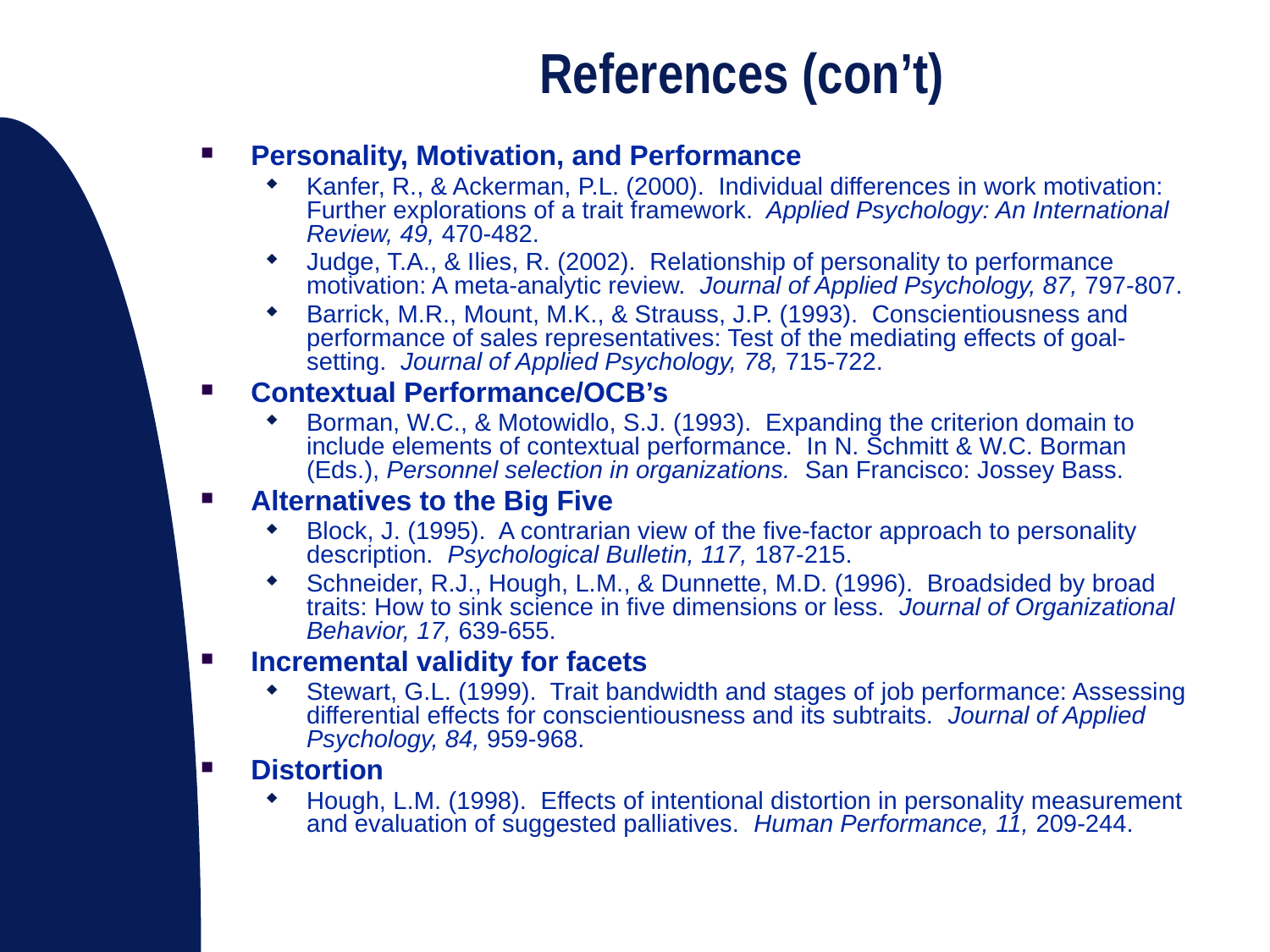

# References (con’t)
Personality, Motivation, and Performance
Kanfer, R., & Ackerman, P.L. (2000).  Individual differences in work motivation: Further explorations of a trait framework.  Applied Psychology: An International Review, 49, 470-482.
Judge, T.A., & Ilies, R. (2002).  Relationship of personality to performance motivation: A meta-analytic review.  Journal of Applied Psychology, 87, 797-807.
Barrick, M.R., Mount, M.K., & Strauss, J.P. (1993).  Conscientiousness and performance of sales representatives: Test of the mediating effects of goal-setting.  Journal of Applied Psychology, 78, 715-722.
Contextual Performance/OCB’s
Borman, W.C., & Motowidlo, S.J. (1993).  Expanding the criterion domain to include elements of contextual performance.  In N. Schmitt & W.C. Borman (Eds.), Personnel selection in organizations.  San Francisco: Jossey Bass.
Alternatives to the Big Five
Block, J. (1995).  A contrarian view of the five-factor approach to personality description.  Psychological Bulletin, 117, 187-215.
Schneider, R.J., Hough, L.M., & Dunnette, M.D. (1996).  Broadsided by broad traits: How to sink science in five dimensions or less.  Journal of Organizational Behavior, 17, 639-655.
Incremental validity for facets
Stewart, G.L. (1999).  Trait bandwidth and stages of job performance: Assessing differential effects for conscientiousness and its subtraits.  Journal of Applied Psychology, 84, 959-968.
Distortion
Hough, L.M. (1998).  Effects of intentional distortion in personality measurement and evaluation of suggested palliatives.  Human Performance, 11, 209-244.